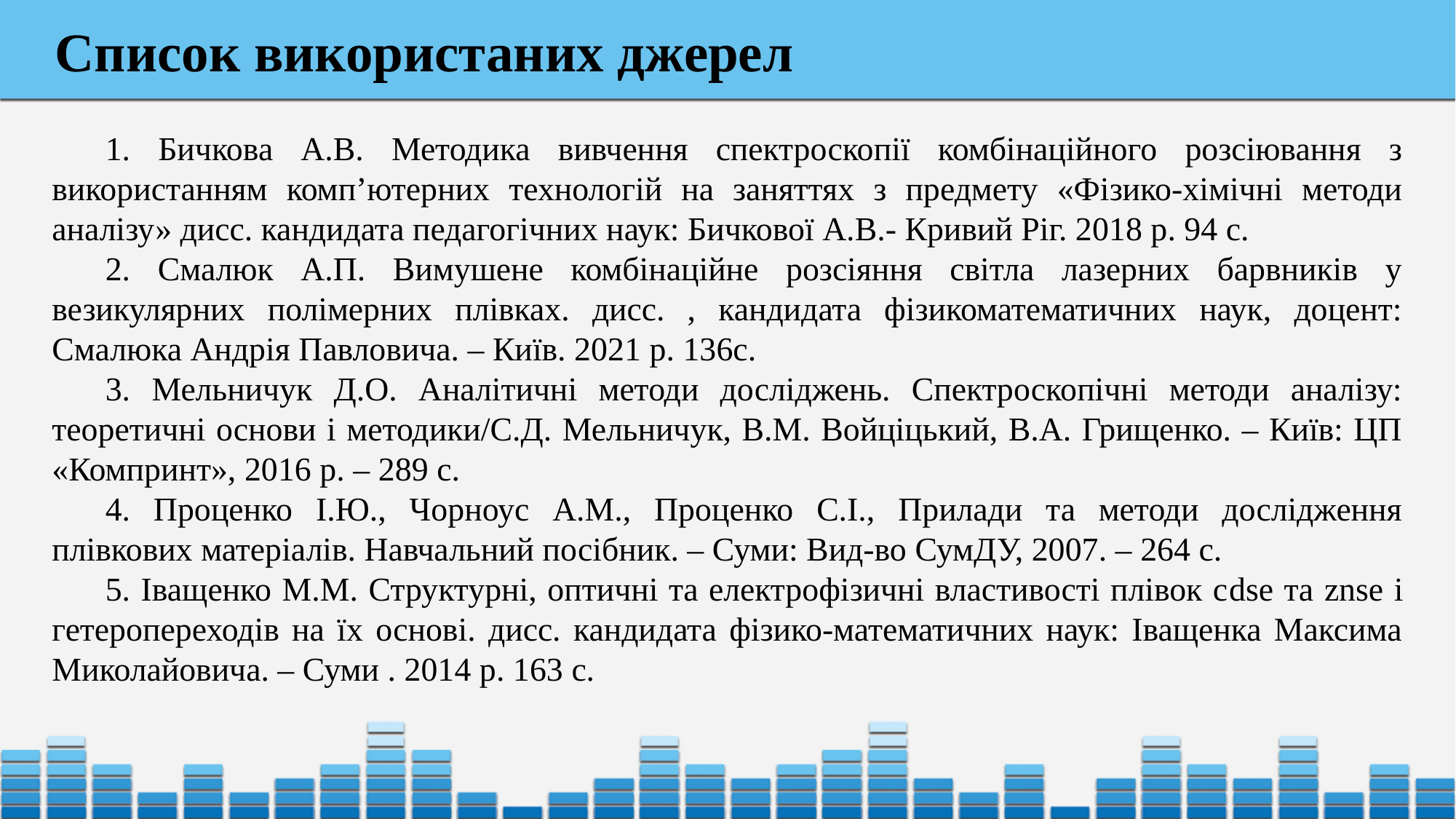

Список використаних джерел
1. Бичкова А.В. Методика вивчення спектроскопії комбінаційного розсіювання з використанням комп’ютерних технологій на заняттях з предмету «Фізико-хімічні методи аналізу» дисс. кандидата педагогічних наук: Бичкової А.В.- Кривий Ріг. 2018 р. 94 с.
2. Смалюк А.П. Вимушене комбінаційне розсіяння світла лазерних барвників у везикулярних полімерних плівках. дисс. , кандидата фізикоматематичних наук, доцент: Смалюка Андрія Павловича. – Київ. 2021 р. 136с.
3. Мельничук Д.О. Аналітичні методи досліджень. Спектроскопічні методи аналізу: теоретичні основи і методики/С.Д. Мельничук, В.М. Войціцький, В.А. Грищенко. – Київ: ЦП «Компринт», 2016 р. – 289 с.
4. Проценко І.Ю., Чорноус А.М., Проценко С.І., Прилади та методи дослідження плівкових матеріалів. Навчальний посібник. – Суми: Вид-во СумДУ, 2007. – 264 с.
5. Іващенко М.М. Структурні, оптичні та електрофізичні властивості плівок сdse та znse і гетеропереходів на їх основі. дисс. кандидата фізико-математичних наук: Іващенка Максима Миколайовича. – Суми . 2014 р. 163 с.